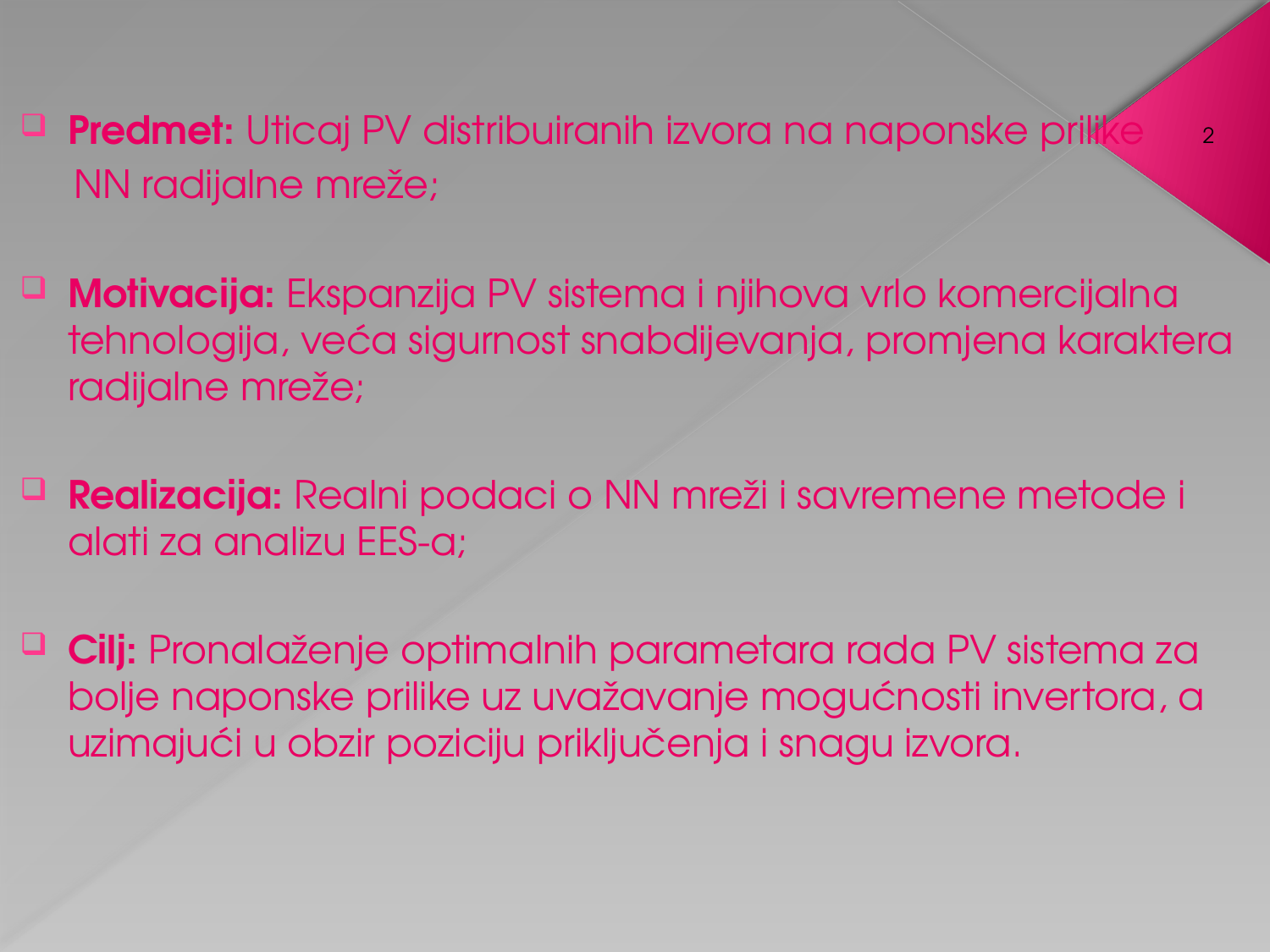

Predmet: Uticaj PV distribuiranih izvora na naponske prilike
     NN radijalne mreže;

Motivacija: Ekspanzija PV sistema i njihova vrlo komercijalna tehnologija, veća sigurnost snabdijevanja, promjena karaktera radijalne mreže;

Realizacija: Realni podaci o NN mreži i savremene metode i alati za analizu EES-a;

Cilj: Pronalaženje optimalnih parametara rada PV sistema za bolje naponske prilike uz uvažavanje mogućnosti invertora, a uzimajući u obzir poziciju priključenja i snagu izvora.
2